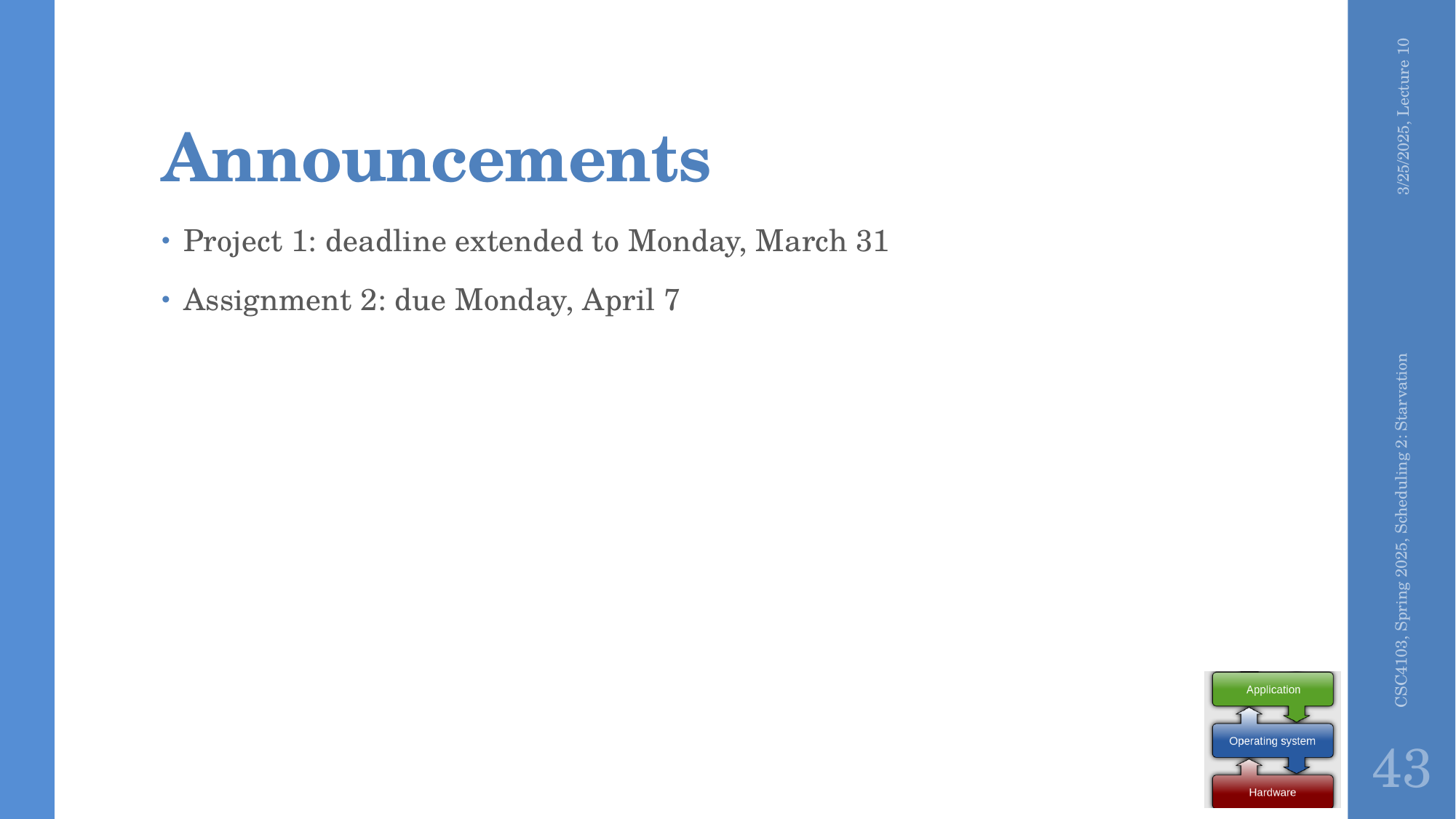

# Announcements
3/25/2025, Lecture 10
Project 1: deadline extended to Monday, March 31
Assignment 2: due Monday, April 7
CSC4103, Spring 2025, Scheduling 2: Starvation
43